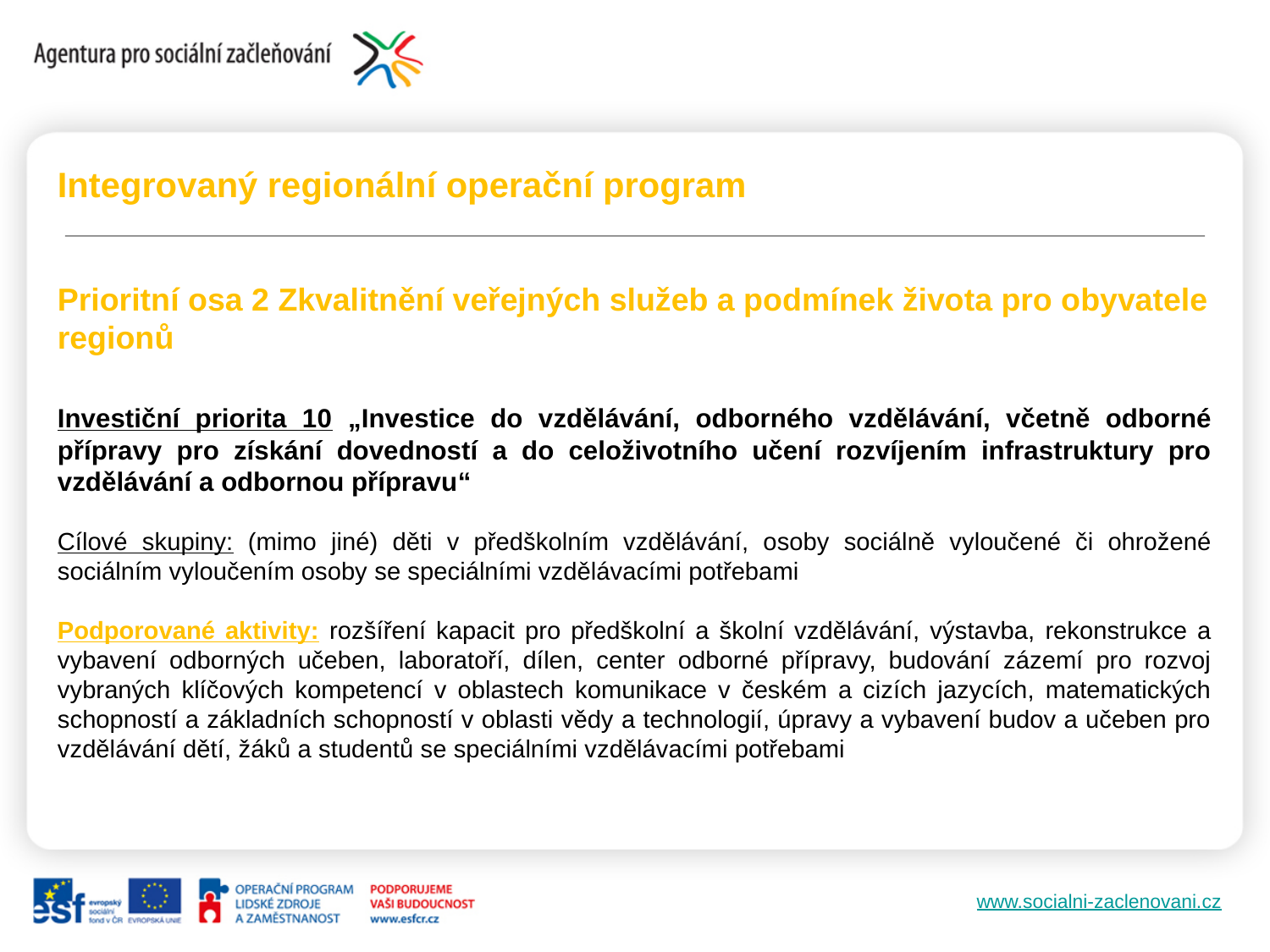

Integrovaný regionální operační program

Prioritní osa 2 Zkvalitnění veřejných služeb a podmínek života pro obyvatele regionů

Investiční priorita 10 „Investice do vzdělávání, odborného vzdělávání, včetně odborné přípravy pro získání dovedností a do celoživotního učení rozvíjením infrastruktury pro vzdělávání a odbornou přípravu“

Cílové skupiny: (mimo jiné) děti v předškolním vzdělávání, osoby sociálně vyloučené či ohrožené sociálním vyloučením osoby se speciálními vzdělávacími potřebami

Podporované aktivity: rozšíření kapacit pro předškolní a školní vzdělávání, výstavba, rekonstrukce a vybavení odborných učeben, laboratoří, dílen, center odborné přípravy, budování zázemí pro rozvoj vybraných klíčových kompetencí v oblastech komunikace v českém a cizích jazycích, matematických schopností a základních schopností v oblasti vědy a technologií, úpravy a vybavení budov a učeben pro vzdělávání dětí, žáků a studentů se speciálními vzdělávacími potřebami